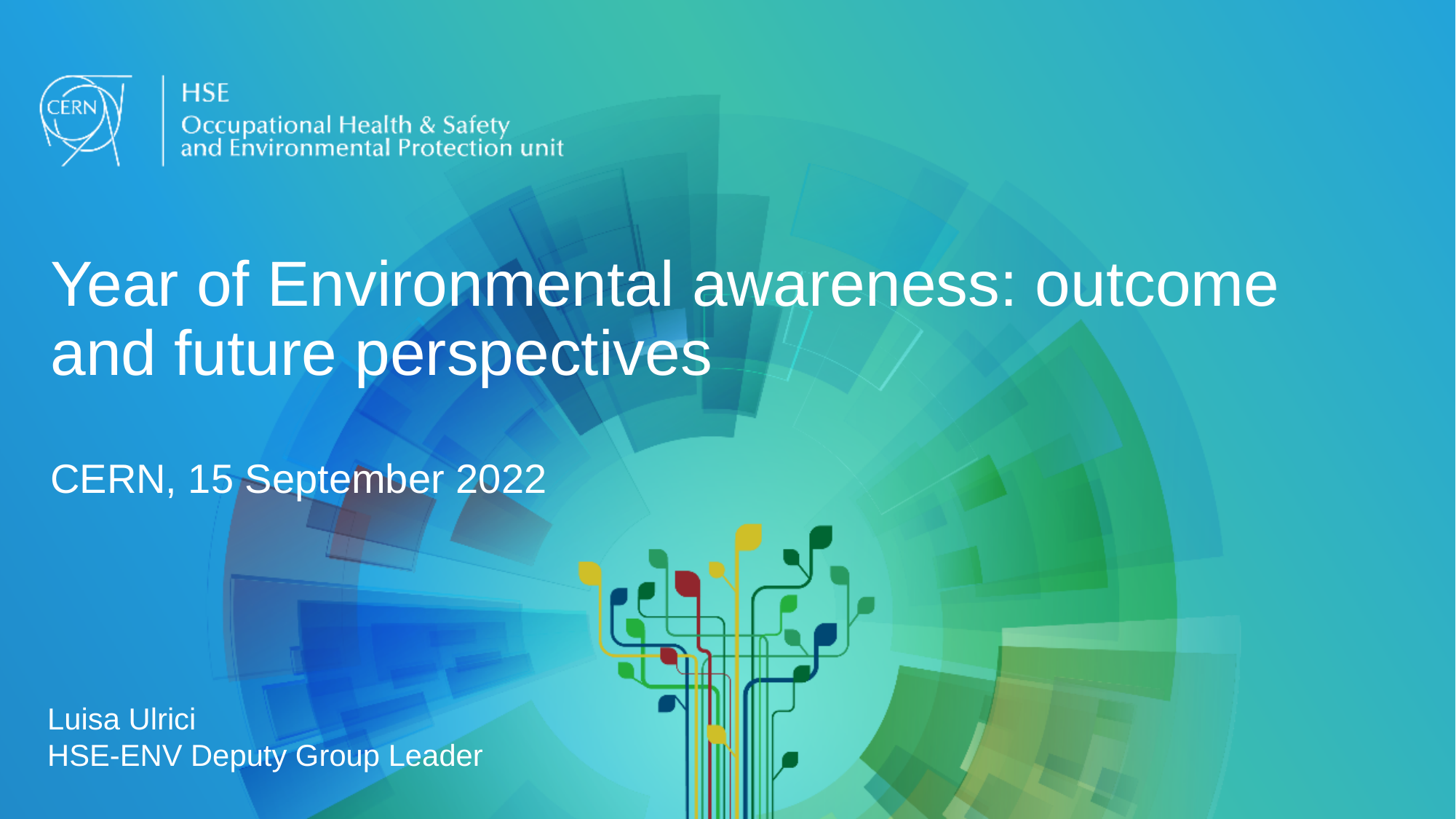

# Year of Environmental awareness: outcome and future perspectives CERN, 15 September 2022
Luisa Ulrici
HSE-ENV Deputy Group Leader